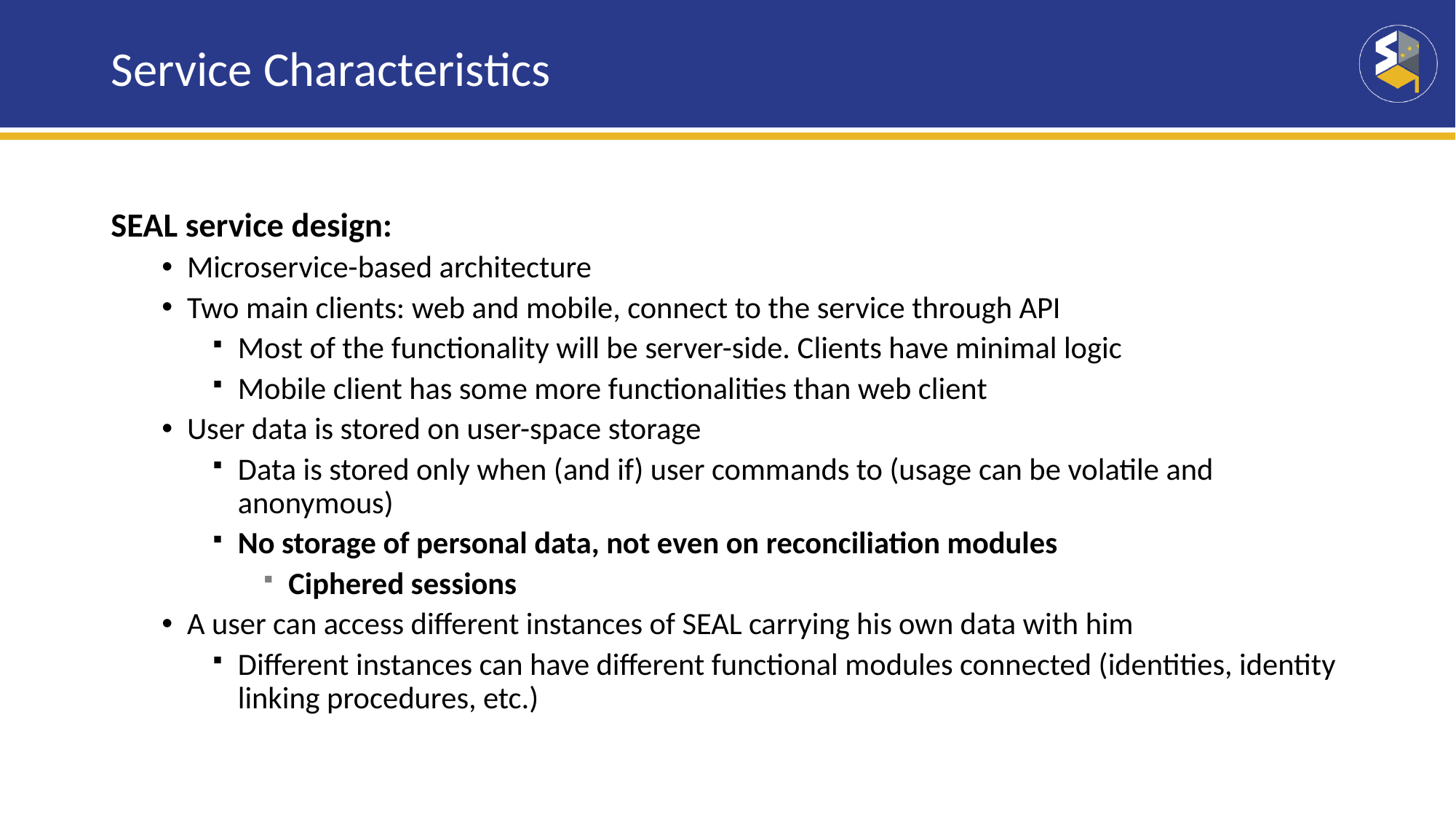

# Service Characteristics
SEAL service design:
Microservice-based architecture
Two main clients: web and mobile, connect to the service through API
Most of the functionality will be server-side. Clients have minimal logic
Mobile client has some more functionalities than web client
User data is stored on user-space storage
Data is stored only when (and if) user commands to (usage can be volatile and anonymous)
No storage of personal data, not even on reconciliation modules
Ciphered sessions
A user can access different instances of SEAL carrying his own data with him
Different instances can have different functional modules connected (identities, identity linking procedures, etc.)